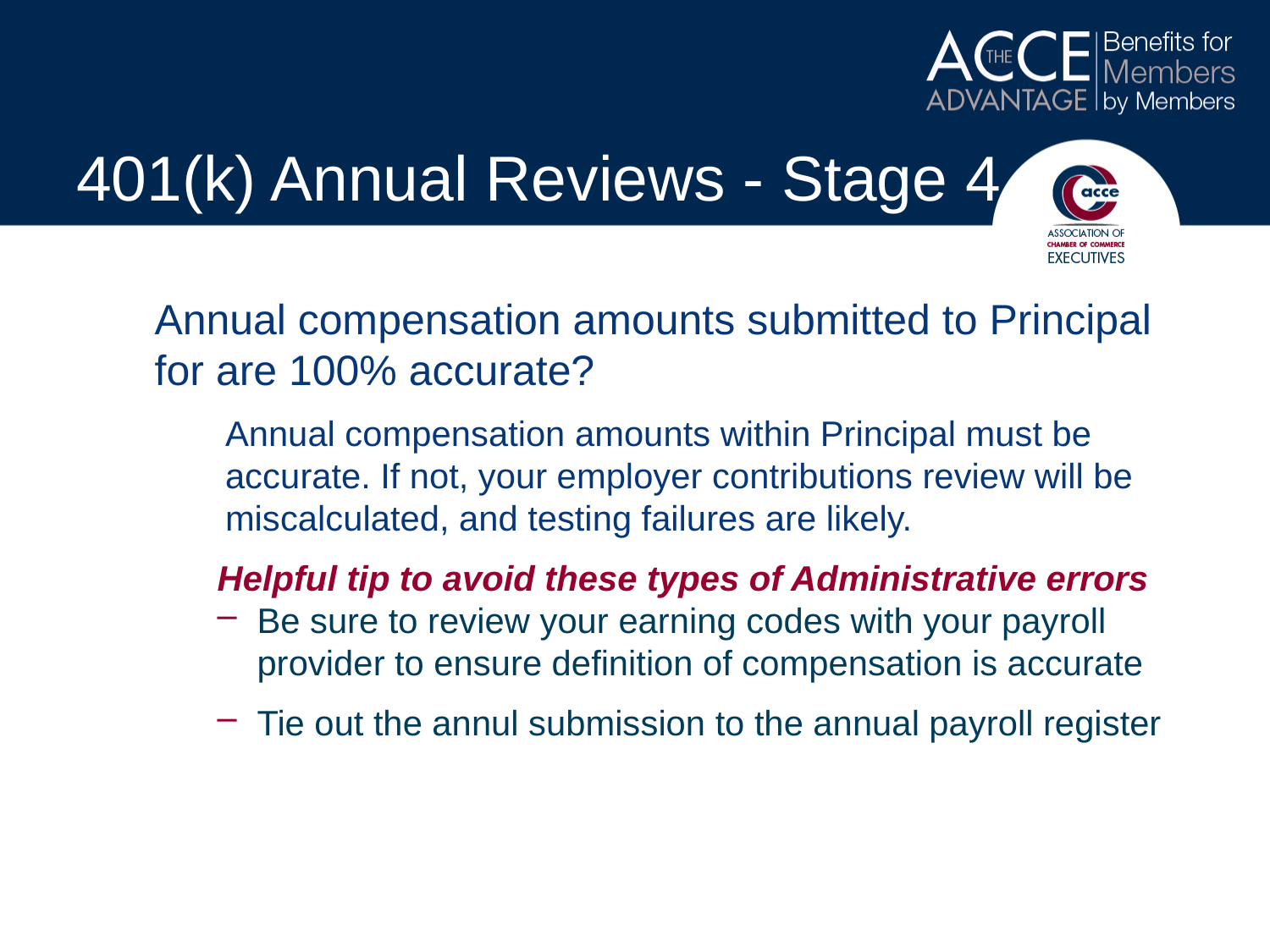

# 401(k) Annual Reviews - Stage 4
Annual compensation amounts submitted to Principal for are 100% accurate?
Annual compensation amounts within Principal must be accurate. If not, your employer contributions review will be miscalculated, and testing failures are likely.
Helpful tip to avoid these types of Administrative errors
Be sure to review your earning codes with your payroll provider to ensure definition of compensation is accurate
Tie out the annul submission to the annual payroll register